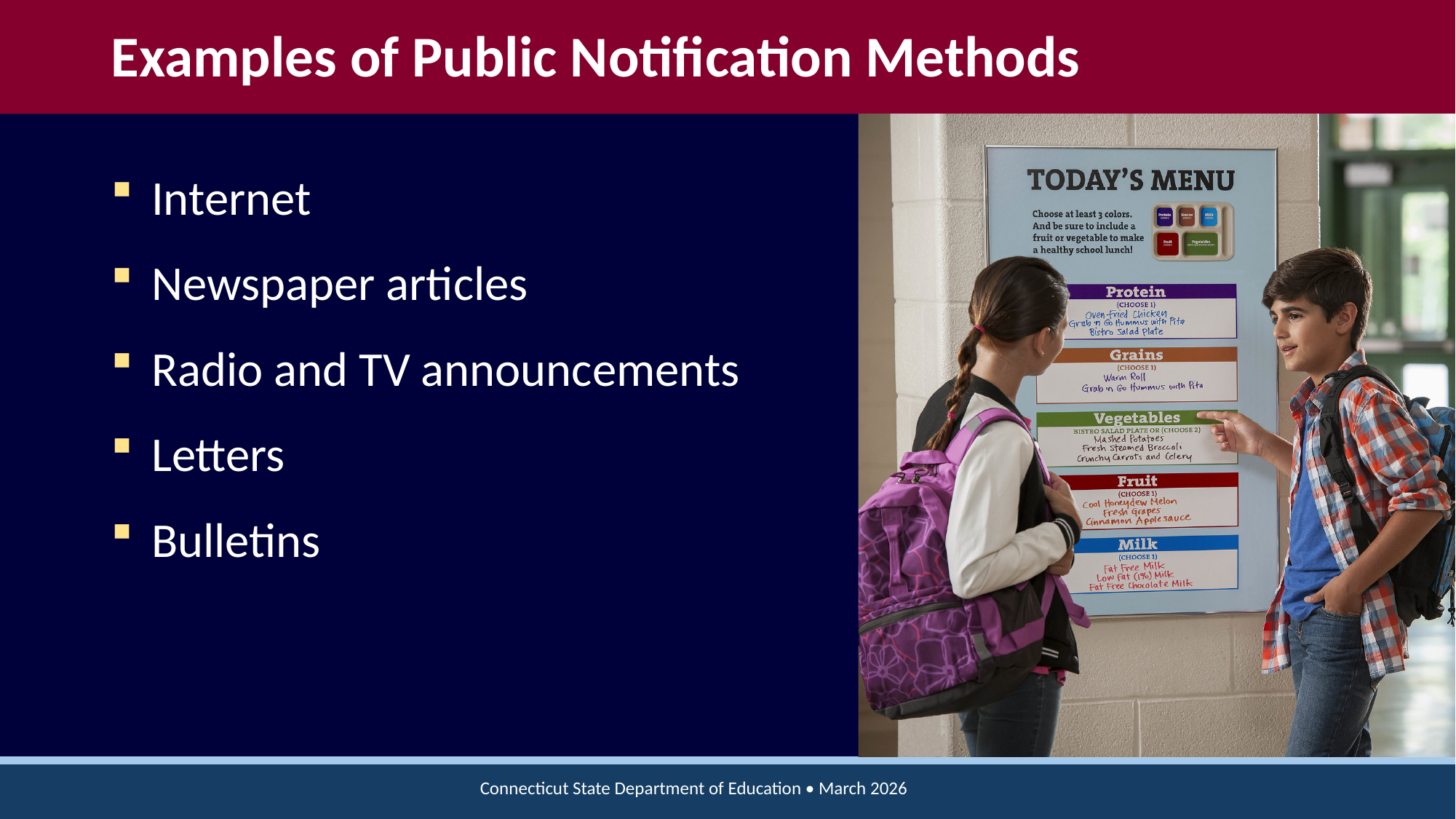

# Examples of Public Notification Methods
Internet
Newspaper articles
Radio and TV announcements
Letters
Bulletins

Connecticut State Department of Education • March 2026